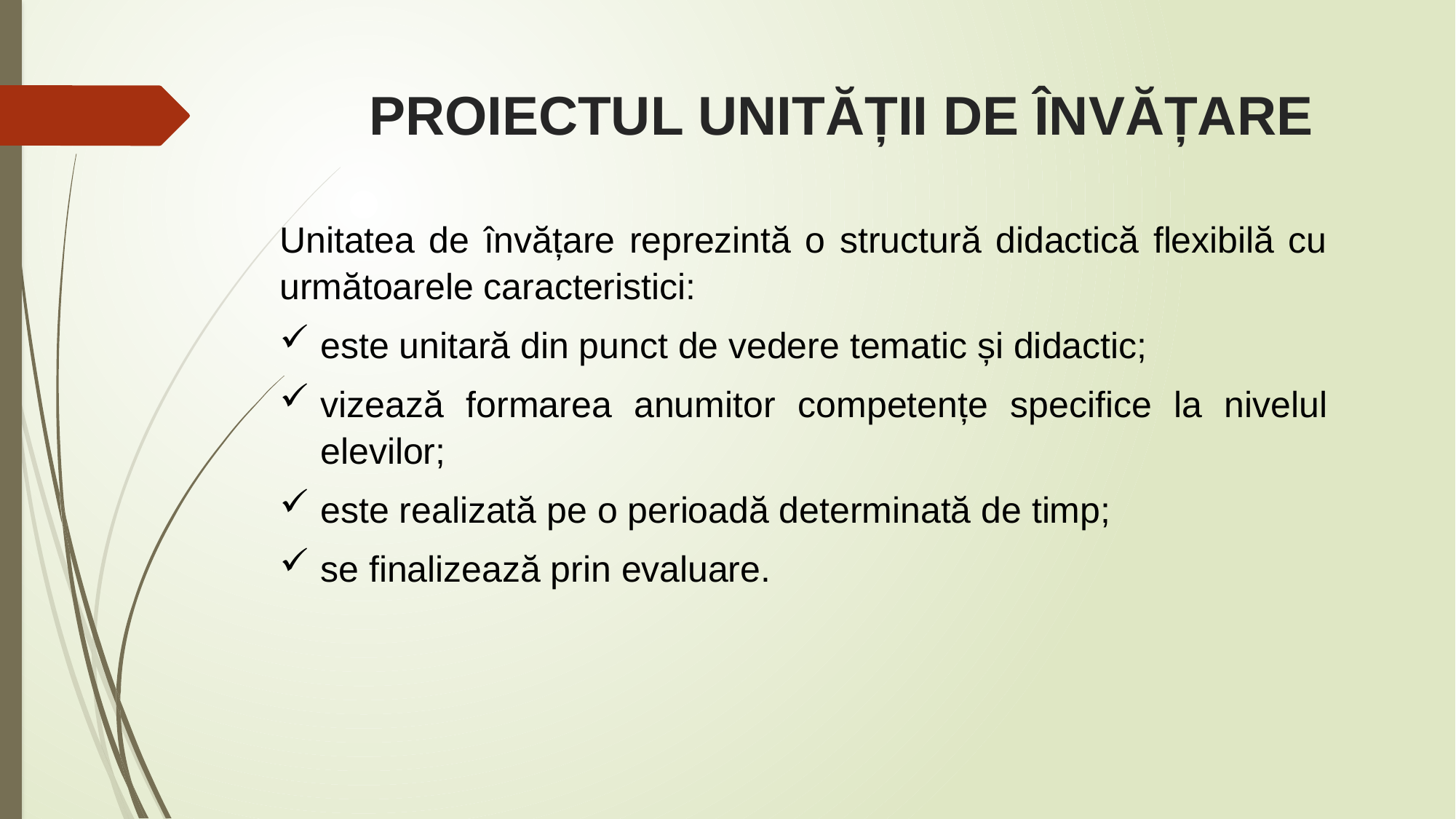

# PROIECTUL UNITĂȚII DE ÎNVĂȚARE
Unitatea de învățare reprezintă o structură didactică flexibilă cu următoarele caracteristici:
este unitară din punct de vedere tematic și didactic;
vizează formarea anumitor competențe specifice la nivelul elevilor;
este realizată pe o perioadă determinată de timp;
se finalizează prin evaluare.